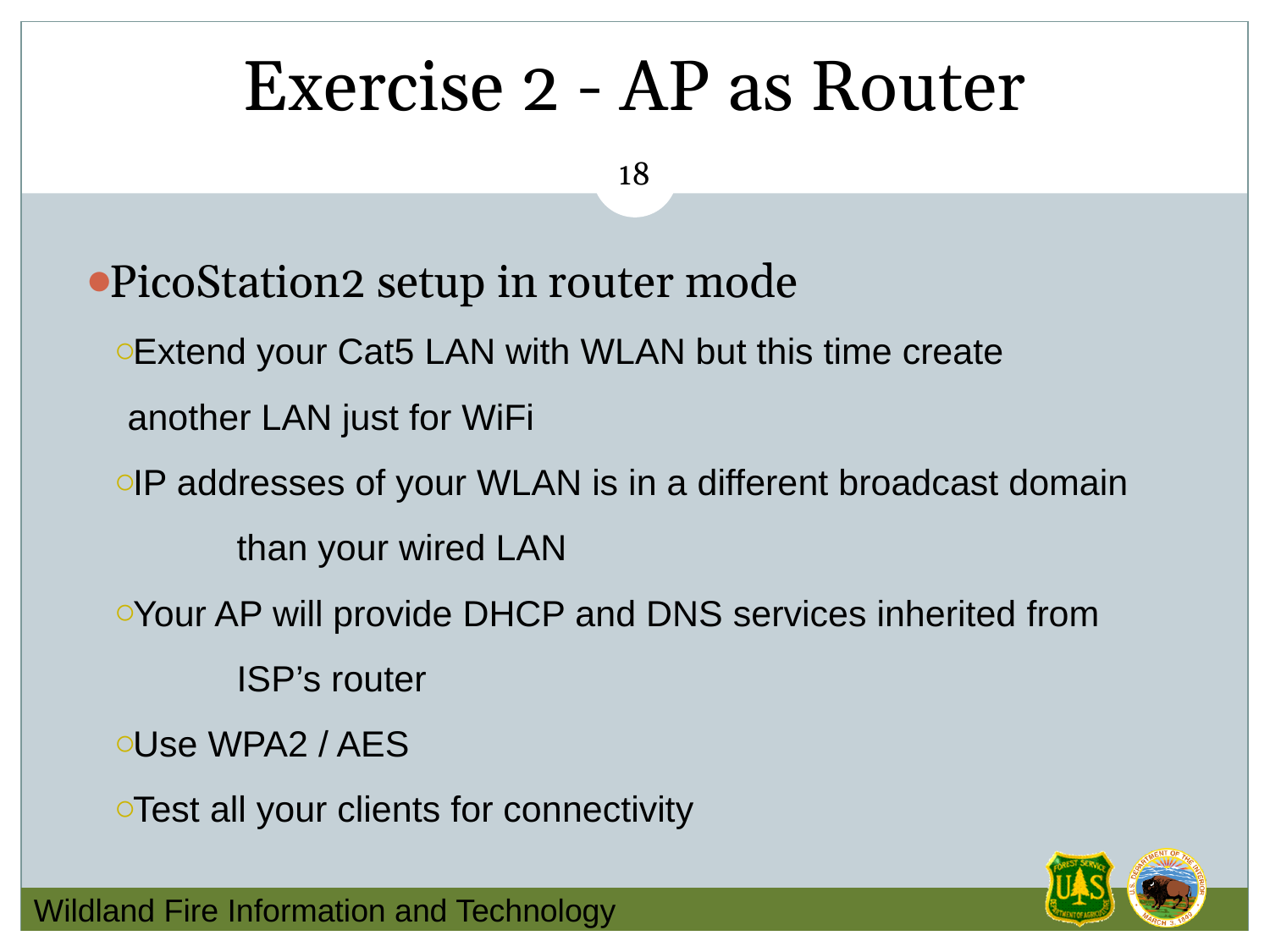

# Exercise 2 - AP as Router
18
PicoStation2 setup in router mode
Extend your Cat5 LAN with WLAN but this time create 	another LAN just for WiFi
IP addresses of your WLAN is in a different broadcast domain 	than your wired LAN
Your AP will provide DHCP and DNS services inherited from 	ISP’s router
Use WPA2 / AES
Test all your clients for connectivity